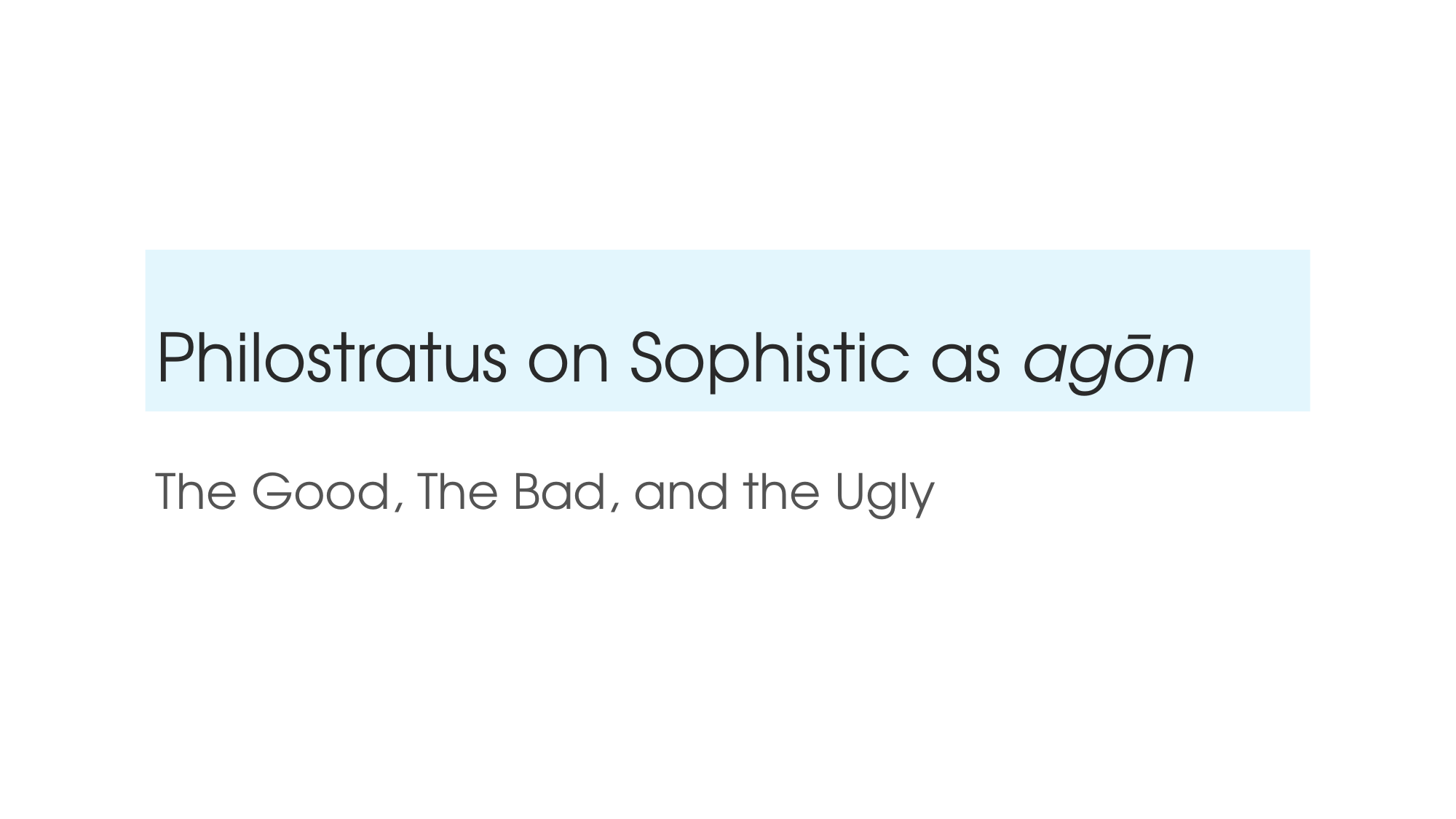

# Philostratus on Sophistic as agōn
The Good, The Bad, and the Ugly